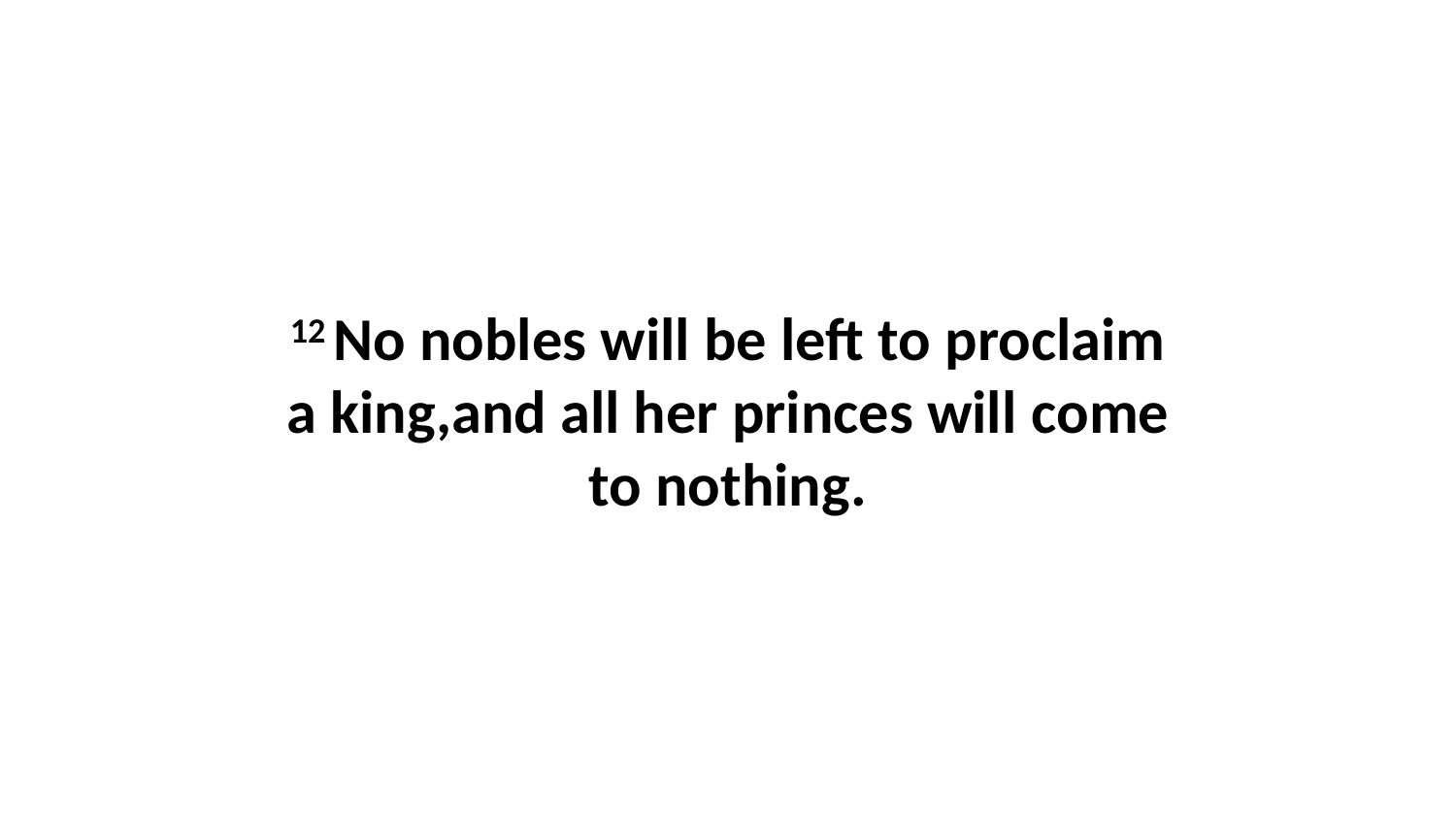

12 No nobles will be left to proclaim a king,and all her princes will come to nothing.